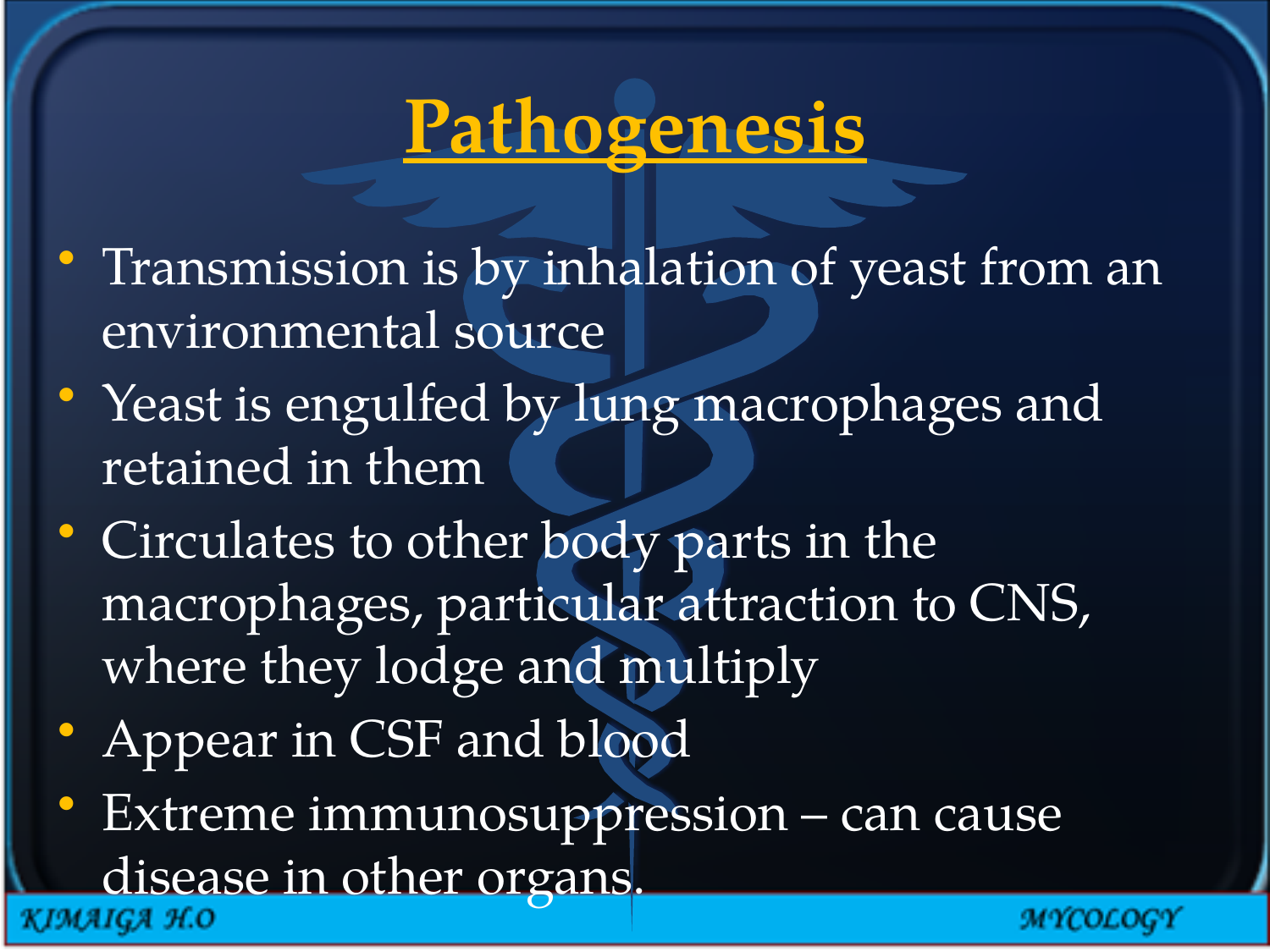

# Pathogenesis
Transmission is by inhalation of yeast from an environmental source
Yeast is engulfed by lung macrophages and retained in them
Circulates to other body parts in the macrophages, particular attraction to CNS, where they lodge and multiply
Appear in CSF and blood
Extreme immunosuppression – can cause disease in other organs.